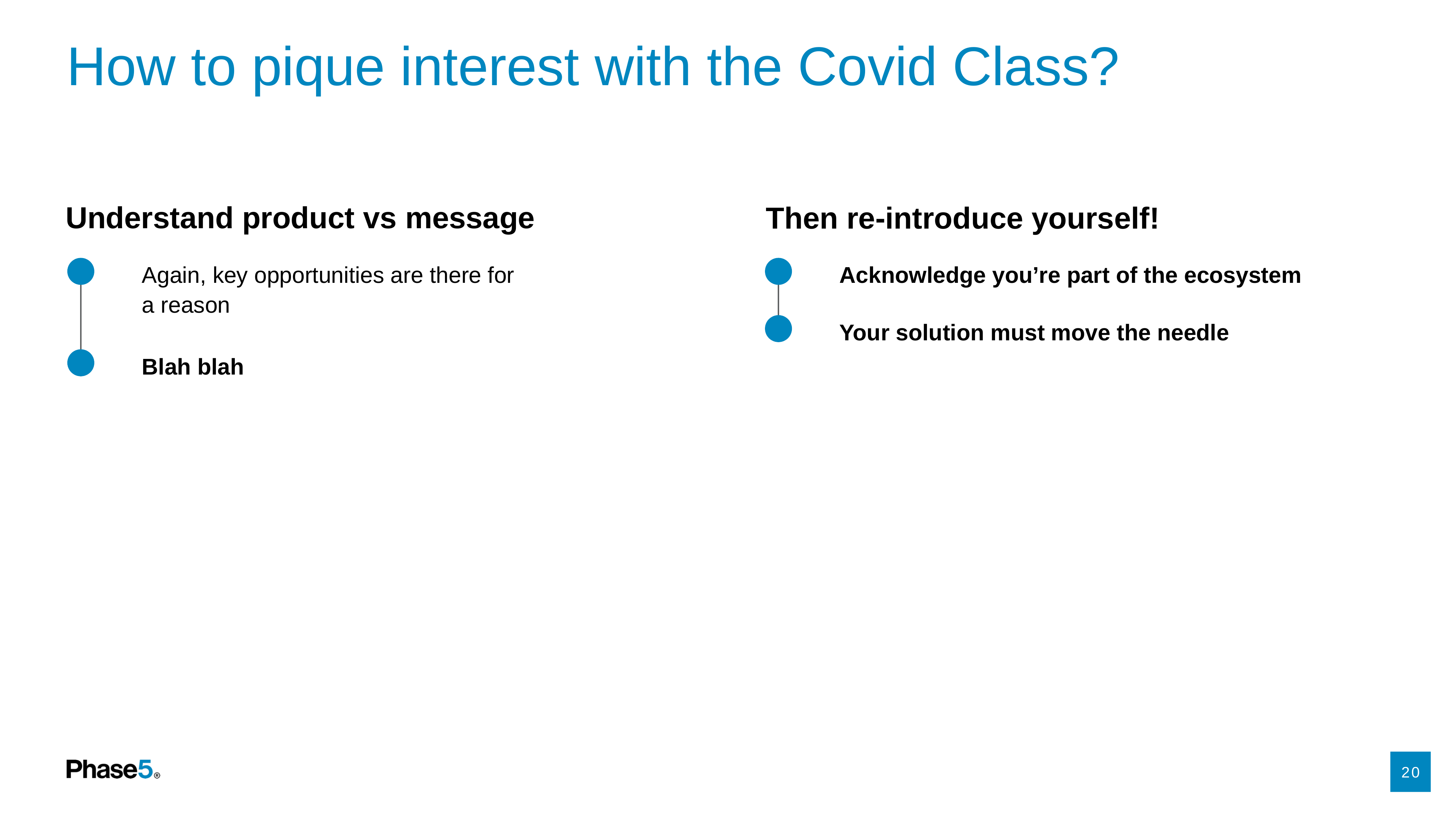

# How to pique interest with the Covid Class?
Understand product vs message
Then re-introduce yourself!
Acknowledge you’re part of the ecosystem
Again, key opportunities are there for a reason

Your solution must move the needle

Blah blah